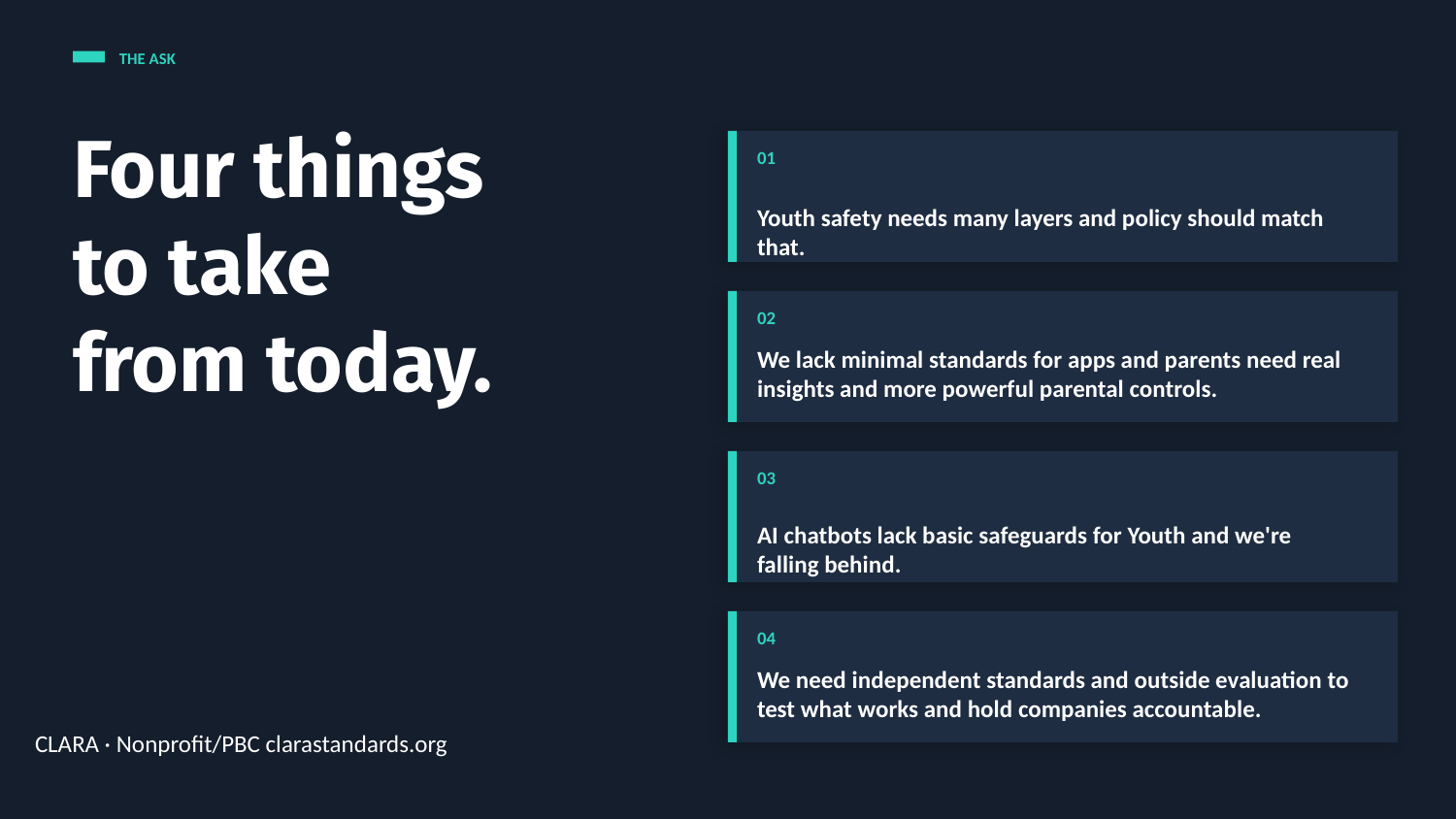

THE ASK

Four things
to take
from today.

01
Youth safety needs many layers and policy should match that.

02
We lack minimal standards for apps and parents need real insights and more powerful parental controls.

03
AI chatbots lack basic safeguards for Youth and we're falling behind.

04
We need independent standards and outside evaluation to test what works and hold companies accountable.
CLARA · Nonprofit/PBC clarastandards.org